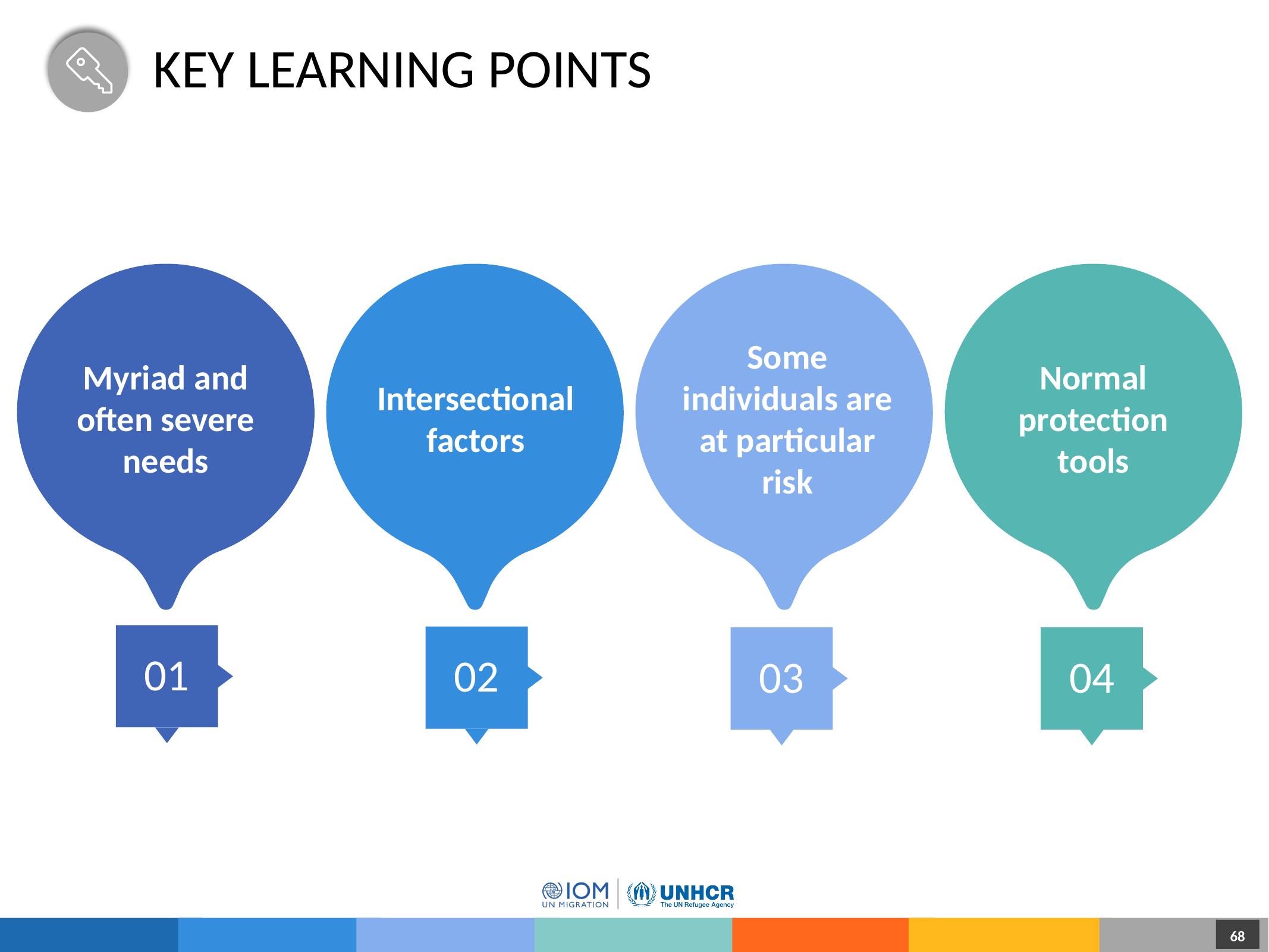

# Key Learning Points

Myriad and often severe needs
01

Intersectional factors
02

Some individuals are at particular risk
03

Normal protection tools
04

68